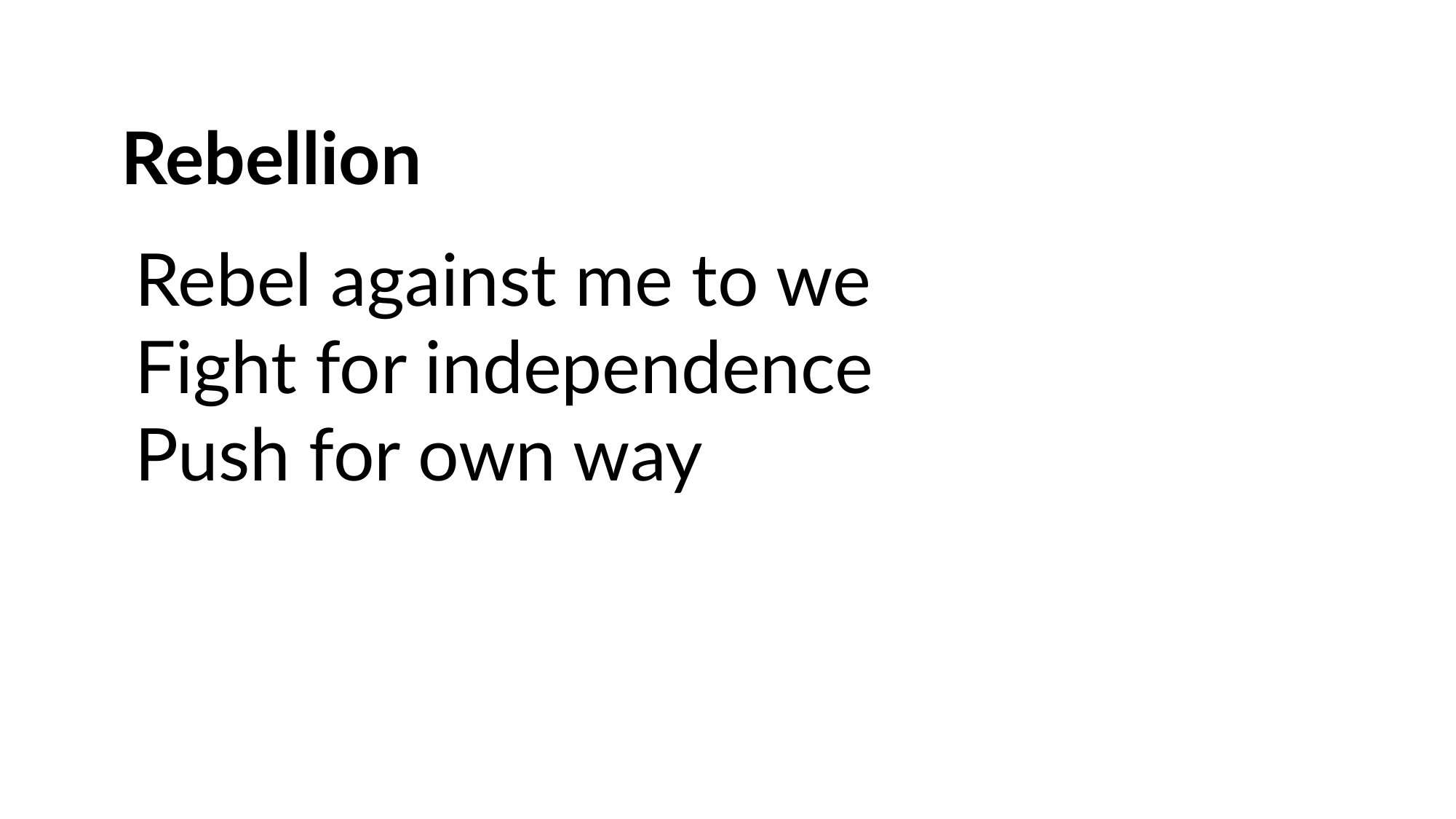

Rebellion
Rebel against me to we
Fight for independence
Push for own way